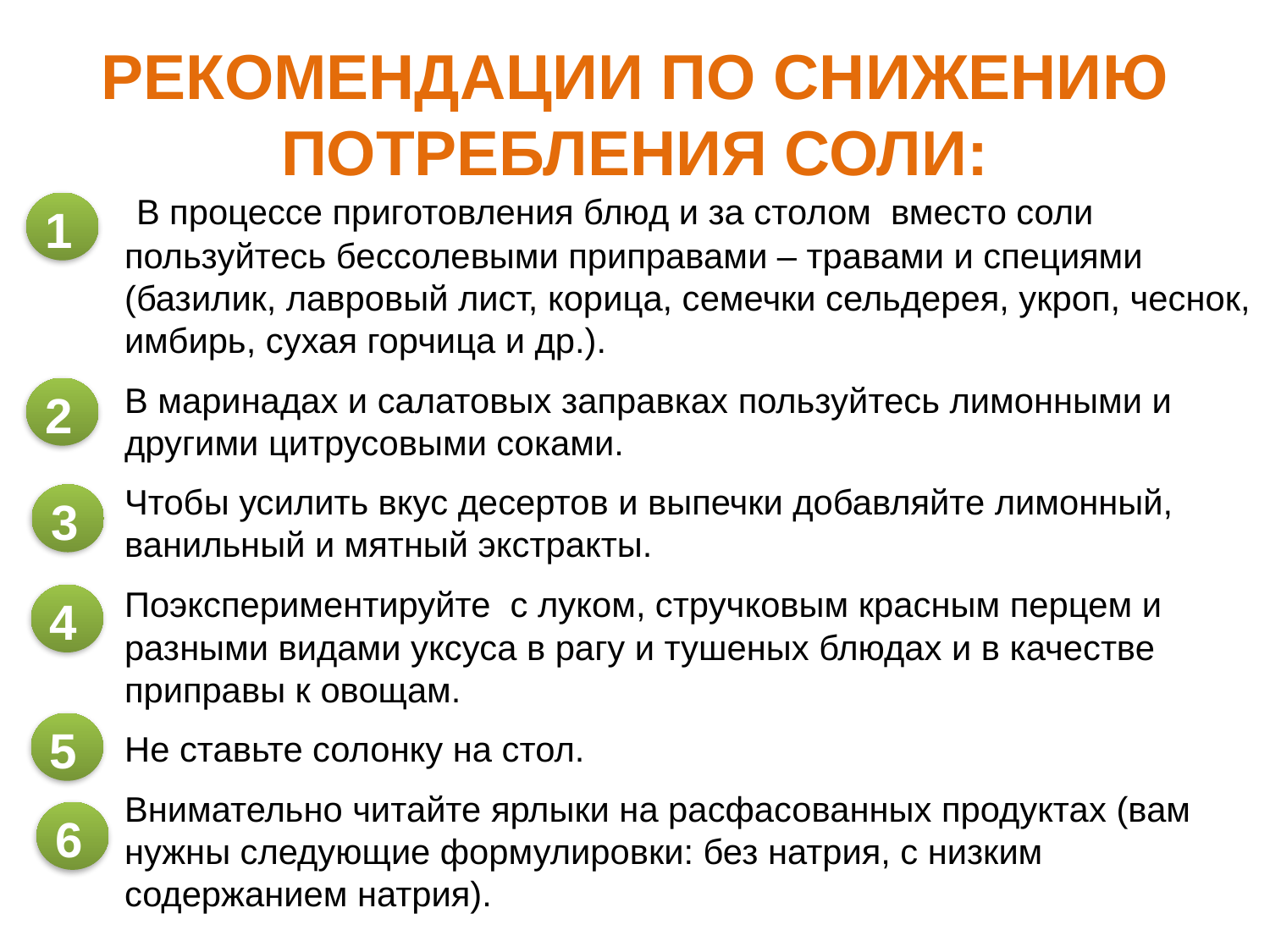

# РЕКОМЕНДАЦИИ ПО СНИЖЕНИЮ ПОТРЕБЛЕНИЯ СОЛИ:
 В процессе приготовления блюд и за столом  вместо соли пользуйтесь бессолевыми приправами – травами и специями (базилик, лавровый лист, корица, семечки сельдерея, укроп, чеснок, имбирь, сухая горчица и др.).
В маринадах и салатовых заправках пользуйтесь лимонными и другими цитрусовыми соками.
Чтобы усилить вкус десертов и выпечки добавляйте лимонный, ванильный и мятный экстракты.
Поэкспериментируйте  с луком, стручковым красным перцем и разными видами уксуса в рагу и тушеных блюдах и в качестве приправы к овощам.
Не ставьте солонку на стол.
Внимательно читайте ярлыки на расфасованных продуктах (вам нужны следующие формулировки: без натрия, с низким содержанием натрия).

1

2
3

4

5

6